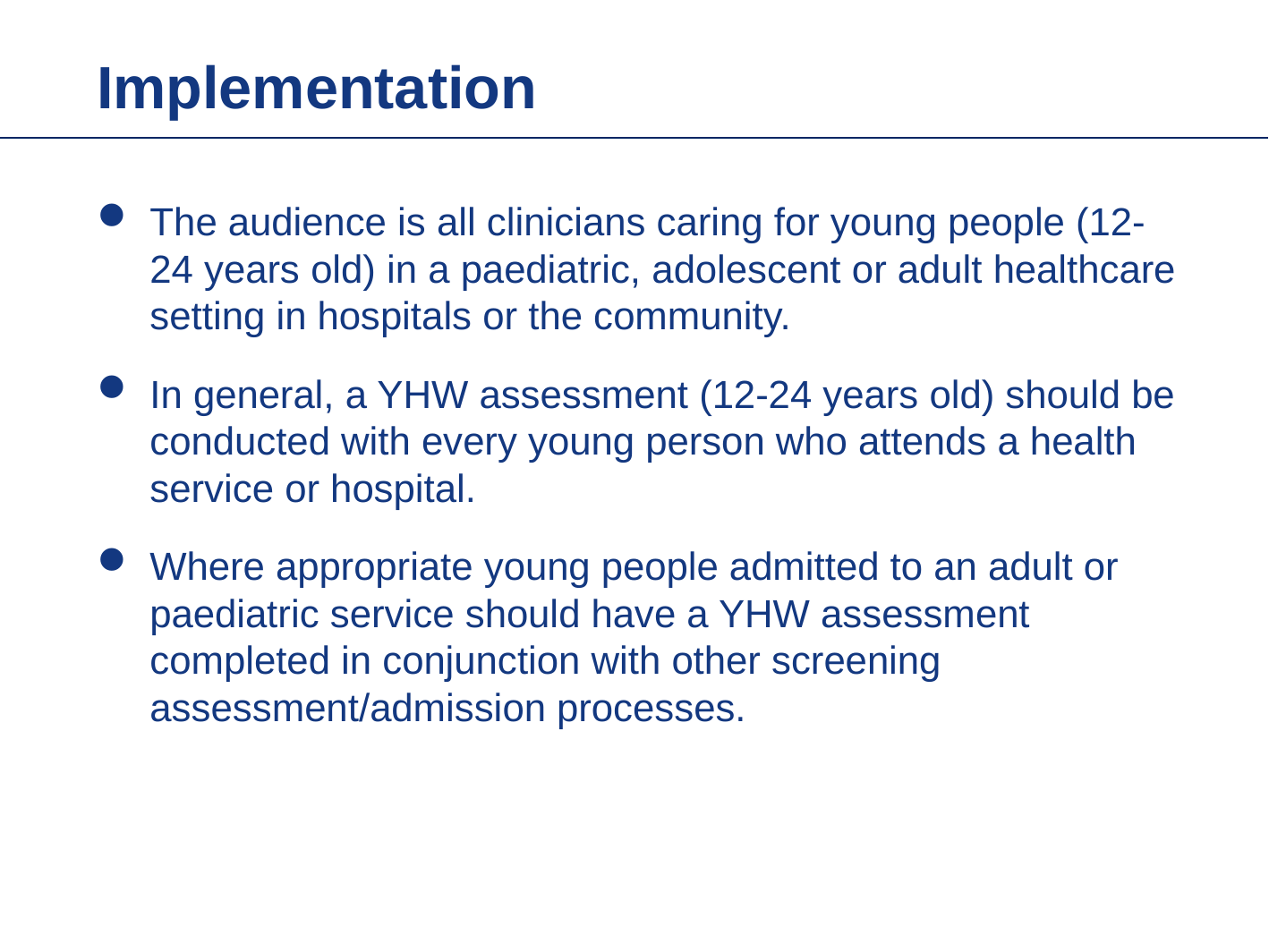

# Implementation
The audience is all clinicians caring for young people (12-24 years old) in a paediatric, adolescent or adult healthcare setting in hospitals or the community.
In general, a YHW assessment (12-24 years old) should be conducted with every young person who attends a health service or hospital.
Where appropriate young people admitted to an adult or paediatric service should have a YHW assessment completed in conjunction with other screening assessment/admission processes.